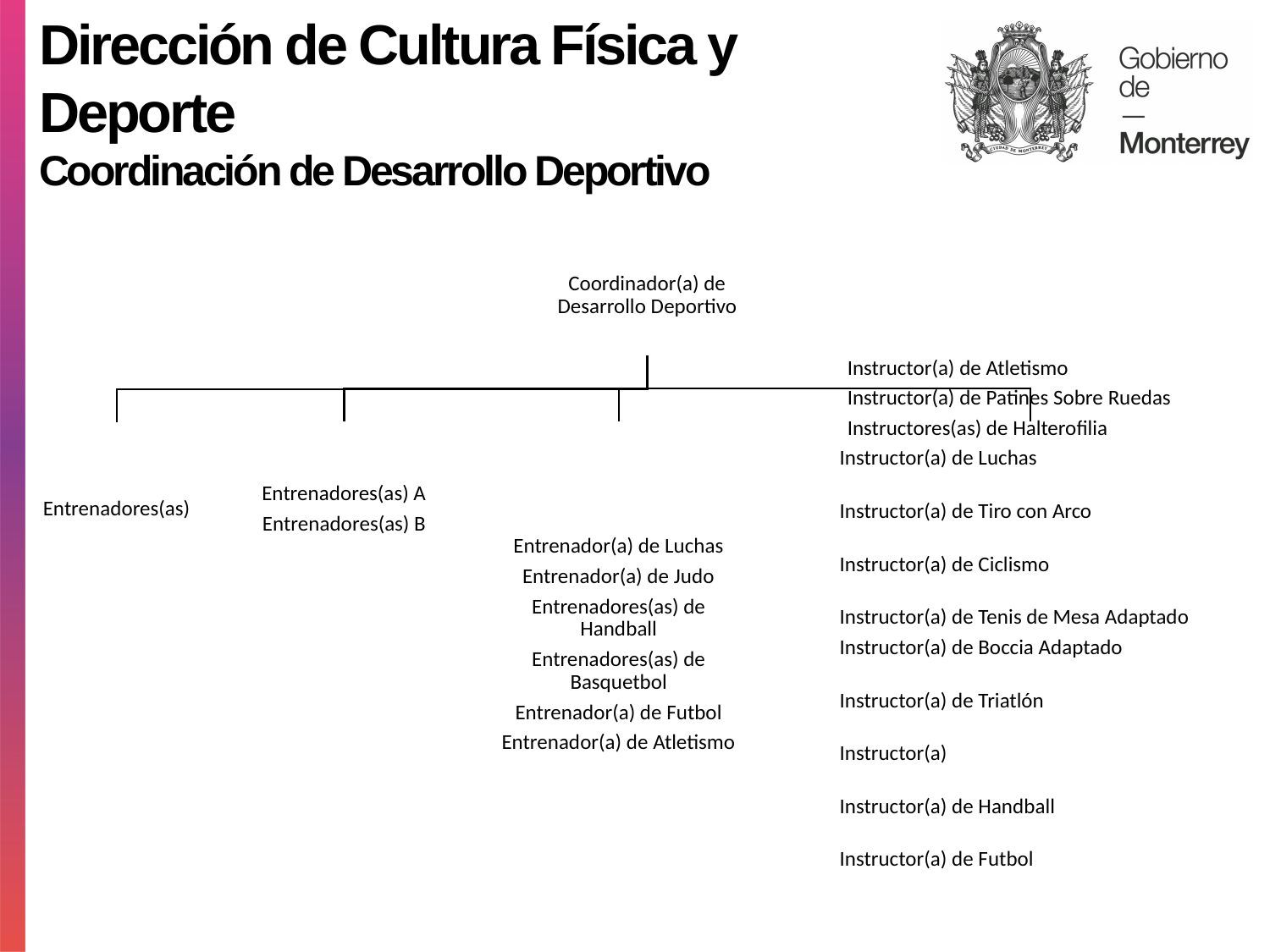

Dirección de Cultura Física y Deporte
Coordinación de Desarrollo Deportivo
Coordinador(a) de
Desarrollo Deportivo
Entrenadores(as)
Entrenadores(as) A
Entrenadores(as) B
Entrenador(a) de Luchas
Entrenador(a) de Judo
Entrenadores(as) de Handball
Entrenadores(as) de Basquetbol
Entrenador(a) de Futbol
Entrenador(a) de Atletismo
        Instructor(a) de Atletismo
        Instructor(a) de Patines Sobre Ruedas
        Instructores(as) de Halterofilia
Instructor(a) de Luchas
Instructor(a) de Tiro con Arco
Instructor(a) de Ciclismo
Instructor(a) de Tenis de Mesa Adaptado
Instructor(a) de Boccia Adaptado
Instructor(a) de Triatlón
Instructor(a)
Instructor(a) de Handball
Instructor(a) de Futbol